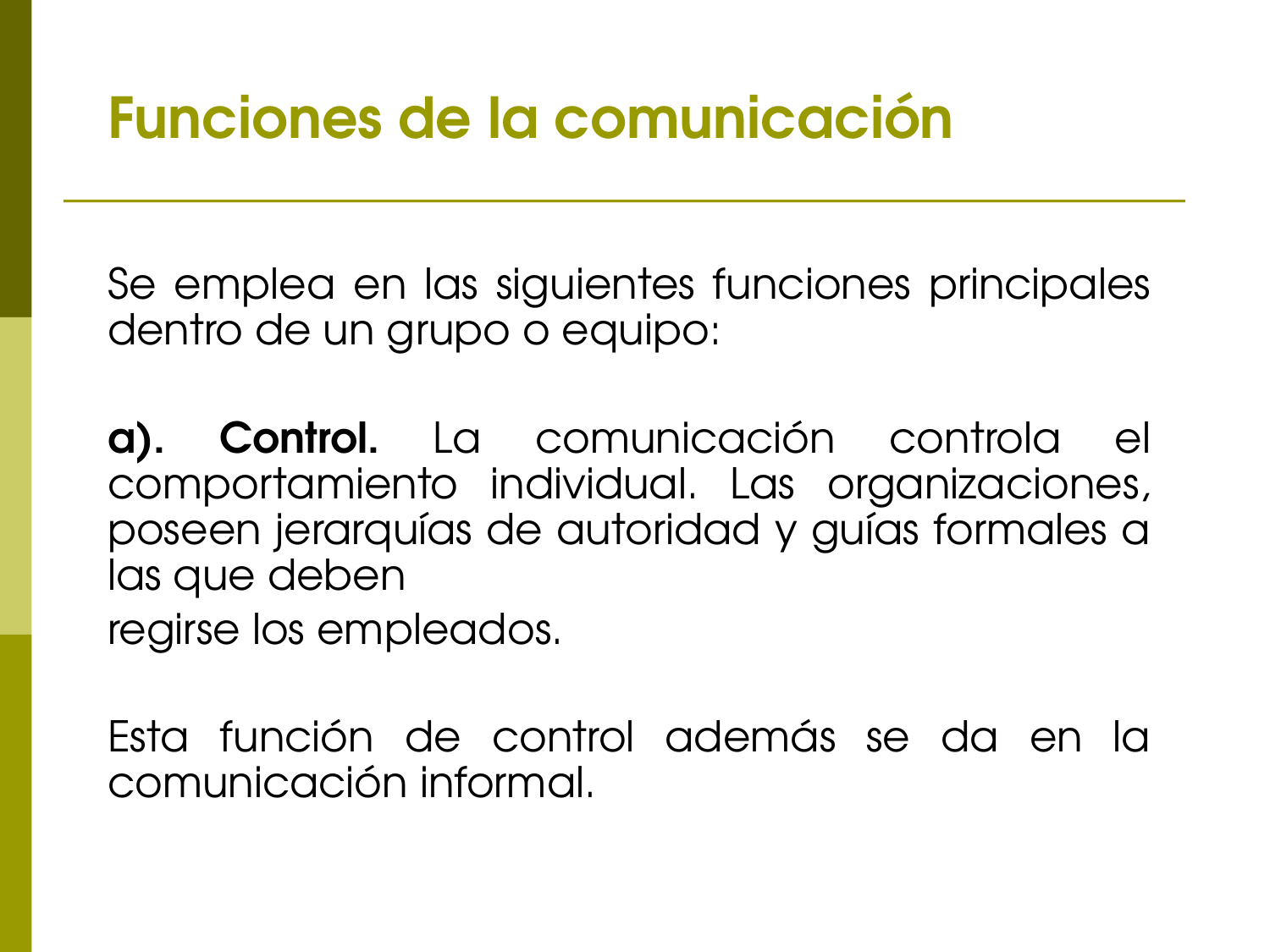

# Funciones de la comunicación
Se emplea en las siguientes funciones principales dentro de un grupo o equipo:

a). Control. La comunicación controla el comportamiento individual. Las organizaciones, poseen jerarquías de autoridad y guías formales a las que deben
regirse los empleados.

Esta función de control además se da en la comunicación informal.